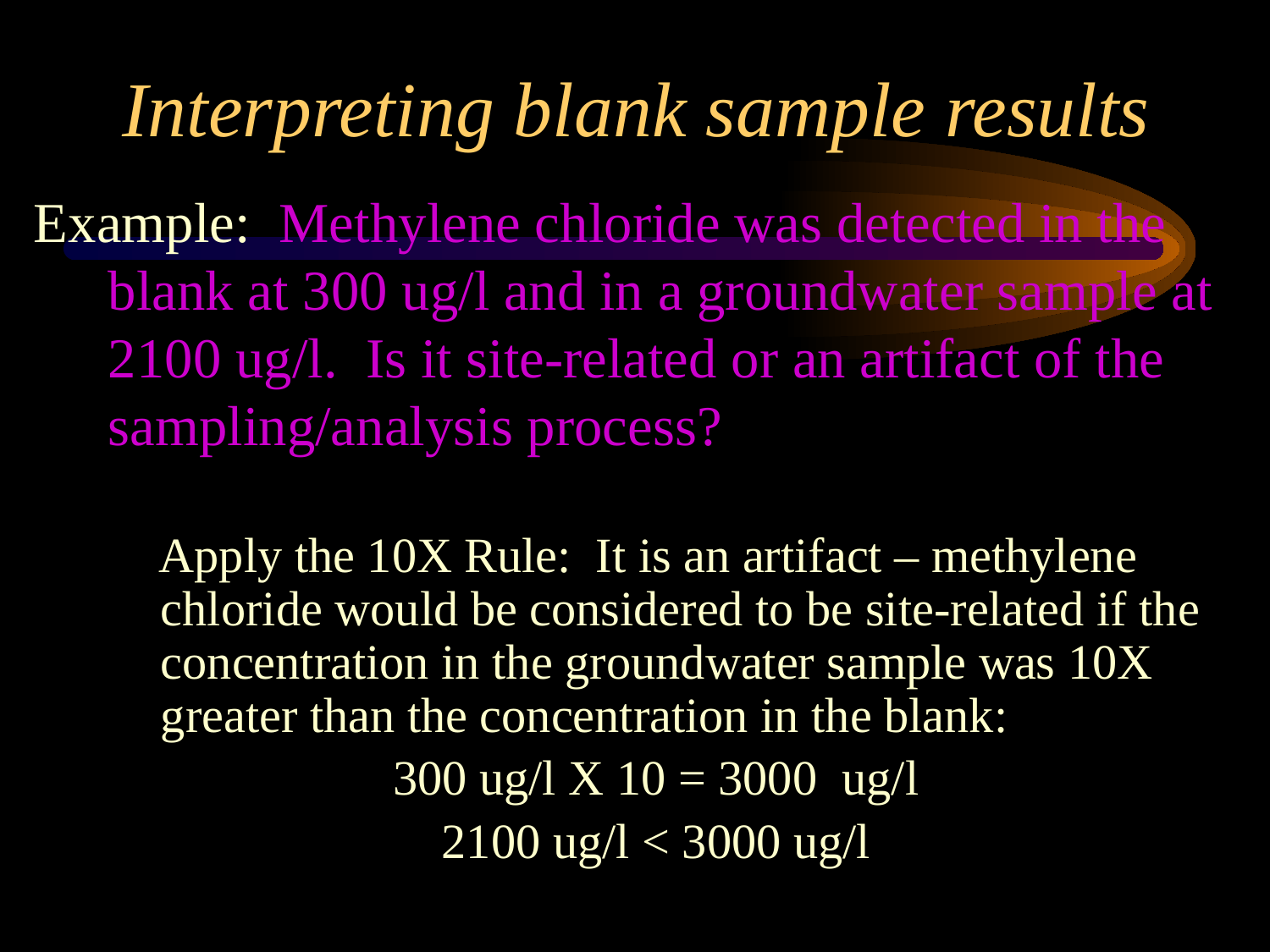

# Interpreting blank sample results
Example:  Methylene chloride was detected in the blank at 300 ug/l and in a groundwater sample at 2100 ug/l.  Is it site-related or an artifact of the sampling/analysis process?

     Apply the 10X Rule:  It is an artifact – methylene chloride would be considered to be site-related if the concentration in the groundwater sample was 10X greater than the concentration in the blank:
300 ug/l X 10 = 3000  ug/l
2100 ug/l < 3000 ug/l